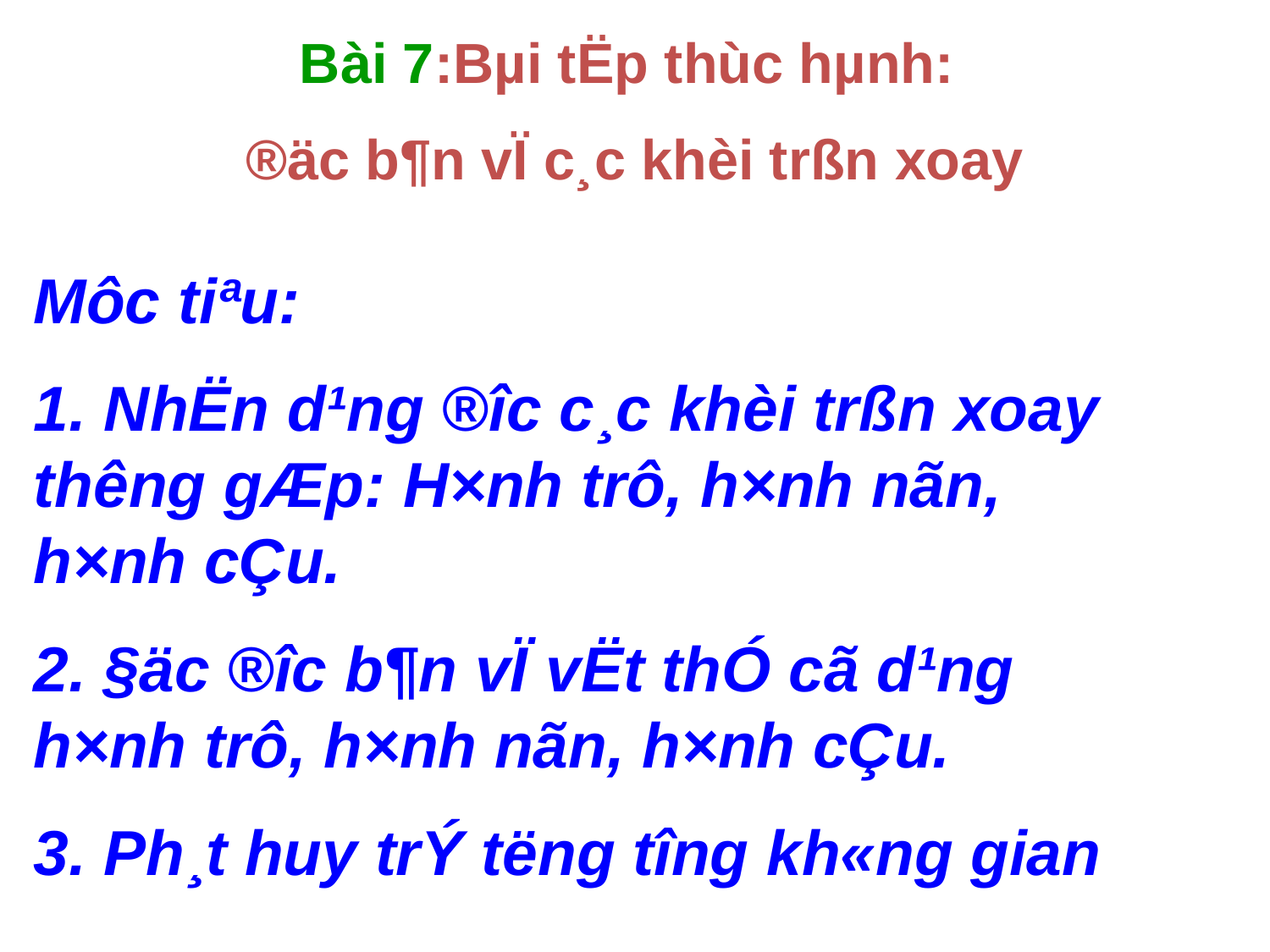

Bài 7:Bµi tËp thùc hµnh:
®äc b¶n vÏ c¸c khèi trßn xoay
Môc tiªu:
1. NhËn d¹ng ®­îc c¸c khèi trßn xoay th­êng gÆp: H×nh trô, h×nh nãn, h×nh cÇu.
2. §äc ®­îc b¶n vÏ vËt thÓ cã d¹ng h×nh trô, h×nh nãn, h×nh cÇu.
3. Ph¸t huy trÝ t­ëng t­îng kh«ng gian